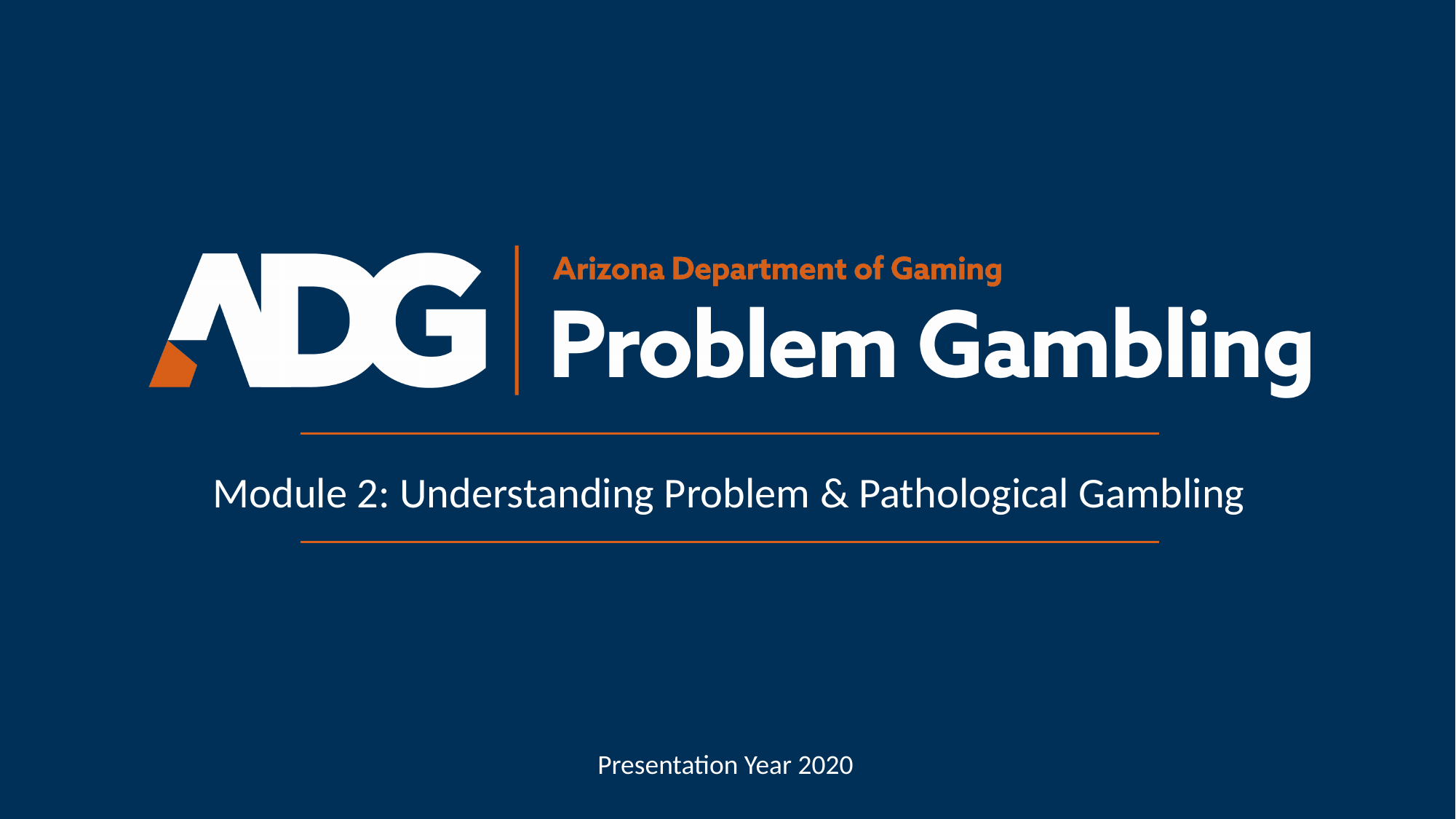

Module 2: Understanding Problem & Pathological Gambling
Presentation Year 2020